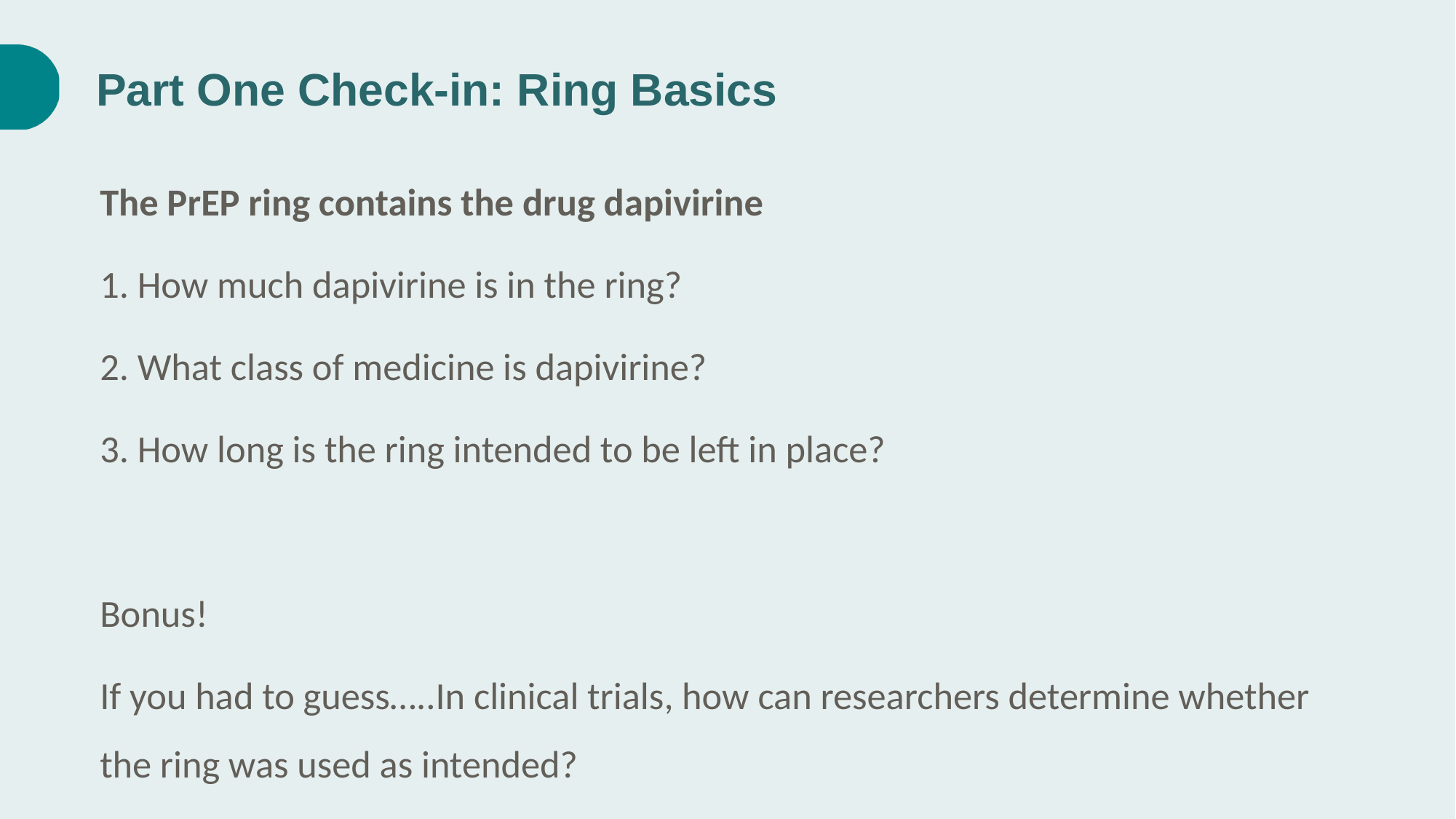

# Part One Check-in: Ring Basics
The PrEP ring contains the drug dapivirine
1. How much dapivirine is in the ring?
2. What class of medicine is dapivirine?
3. How long is the ring intended to be left in place?

Bonus!
If you had to guess…..In clinical trials, how can researchers determine whether the ring was used as intended?